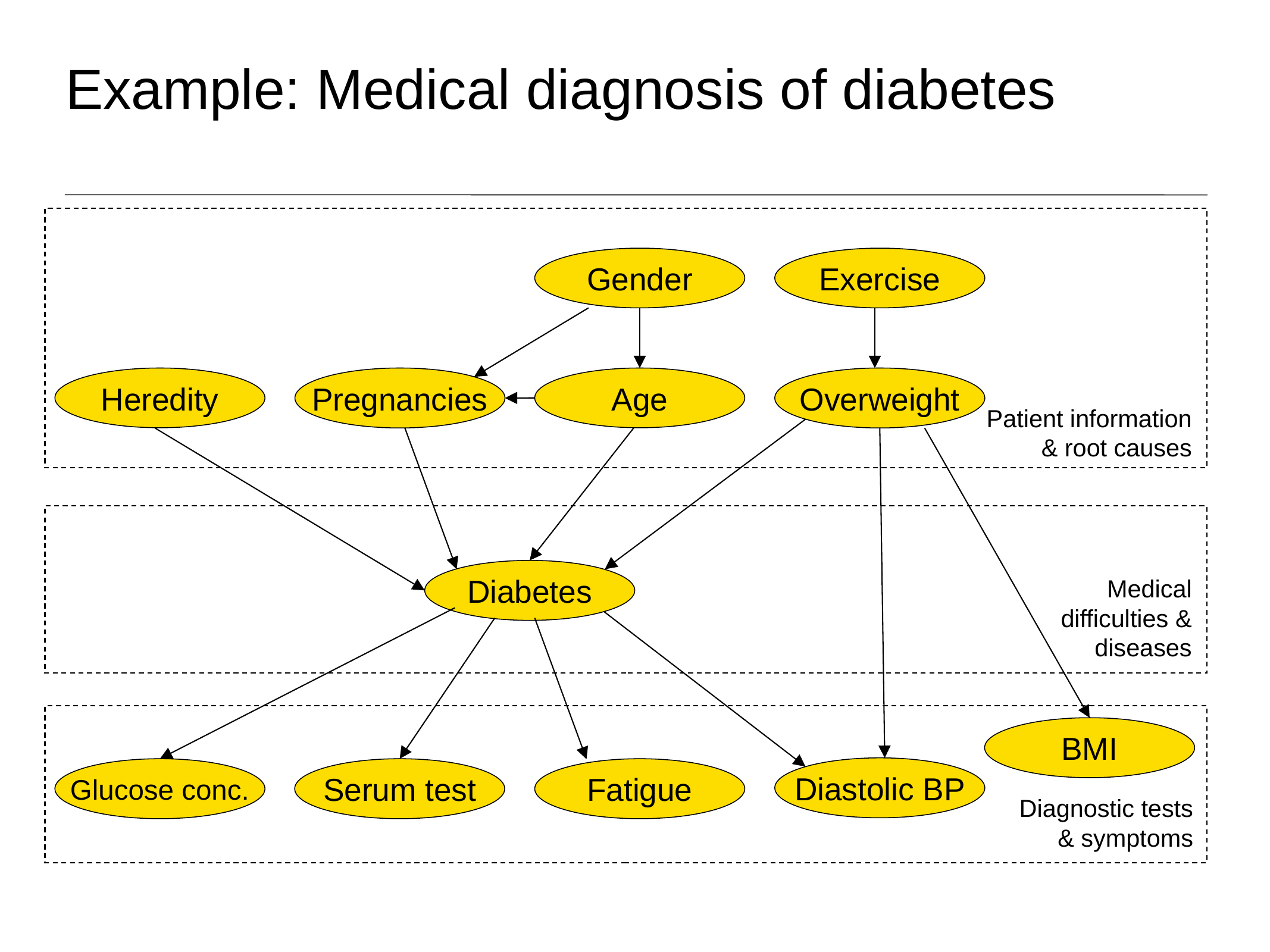

# Example: Medical diagnosis of diabetes

Gender
Exercise
Pregnancies
Overweight
Heredity
Age
Patient information & root causes

Diabetes
Medical difficulties & diseases

BMI
Diastolic BP
Glucose conc.
Serum test
Fatigue
Diagnostic tests & symptoms